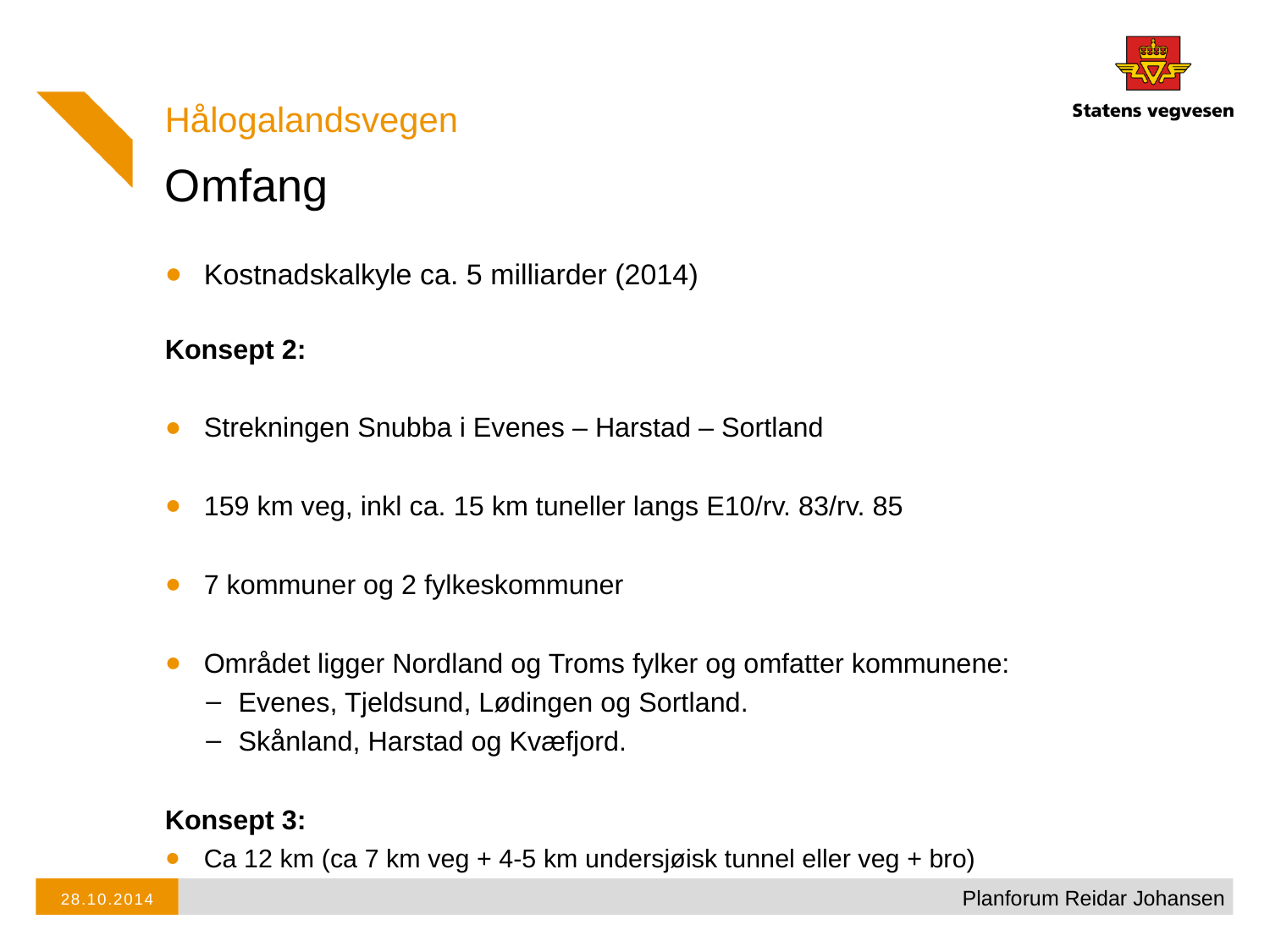

Hålogalandsvegen
# Omfang
Kostnadskalkyle ca. 5 milliarder (2014)
Konsept 2:

Strekningen Snubba i Evenes – Harstad – Sortland

159 km veg, inkl ca. 15 km tuneller langs E10/rv. 83/rv. 85

7 kommuner og 2 fylkeskommuner

Området ligger Nordland og Troms fylker og omfatter kommunene:
Evenes, Tjeldsund, Lødingen og Sortland.
Skånland, Harstad og Kvæfjord.

Konsept 3:
Ca 12 km (ca 7 km veg + 4-5 km undersjøisk tunnel eller veg + bro)
Planforum Reidar Johansen
28.10.2014